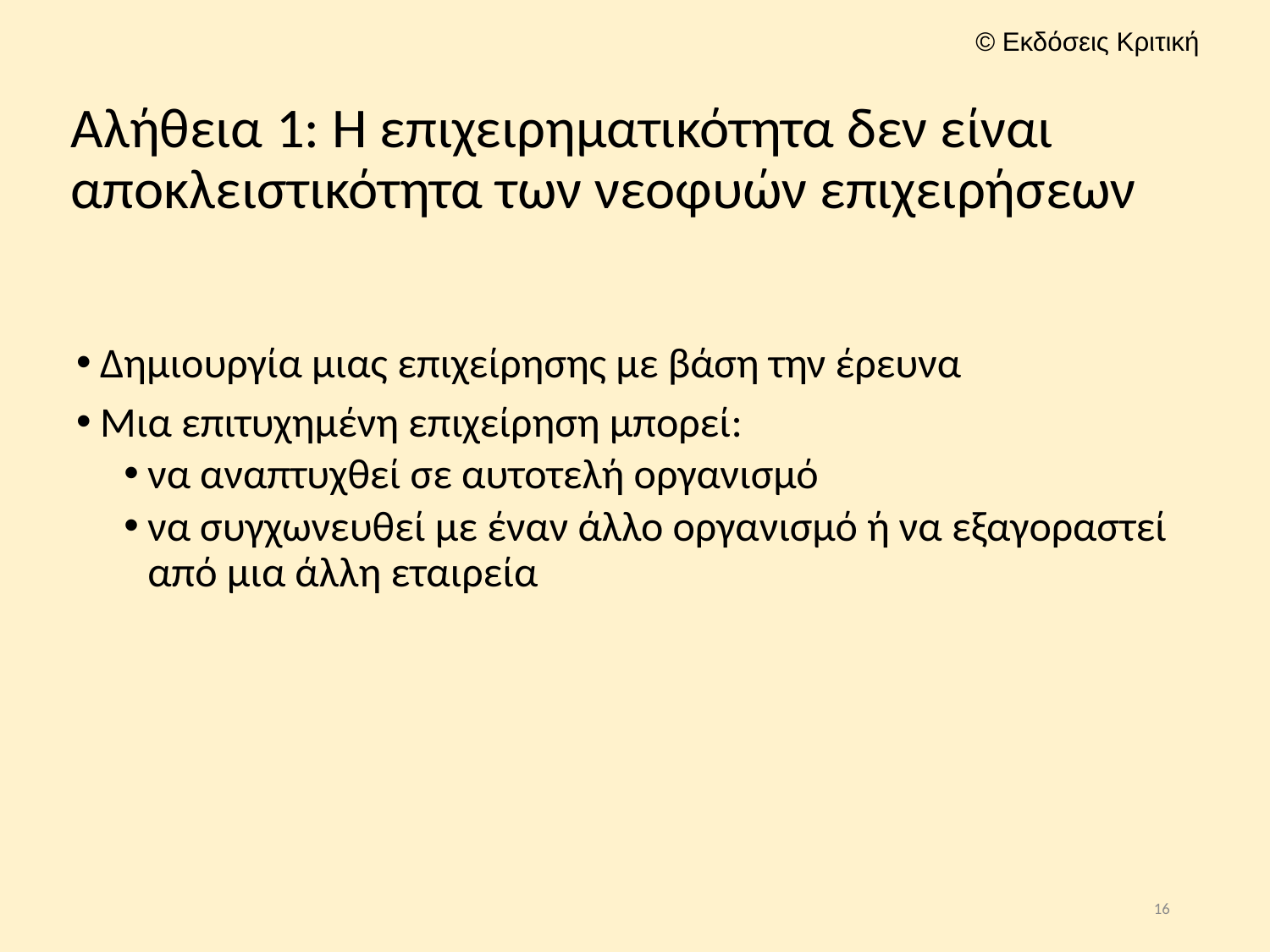

# Αλήθεια 1: Η επιχειρηματικότητα δεν είναι αποκλειστικότητα των νεοφυών επιχειρήσεων
Δημιουργία μιας επιχείρησης με βάση την έρευνα
Μια επιτυχημένη επιχείρηση μπορεί:
να αναπτυχθεί σε αυτοτελή οργανισμό
να συγχωνευθεί με έναν άλλο οργανισμό ή να εξαγοραστεί από μια άλλη εταιρεία
16